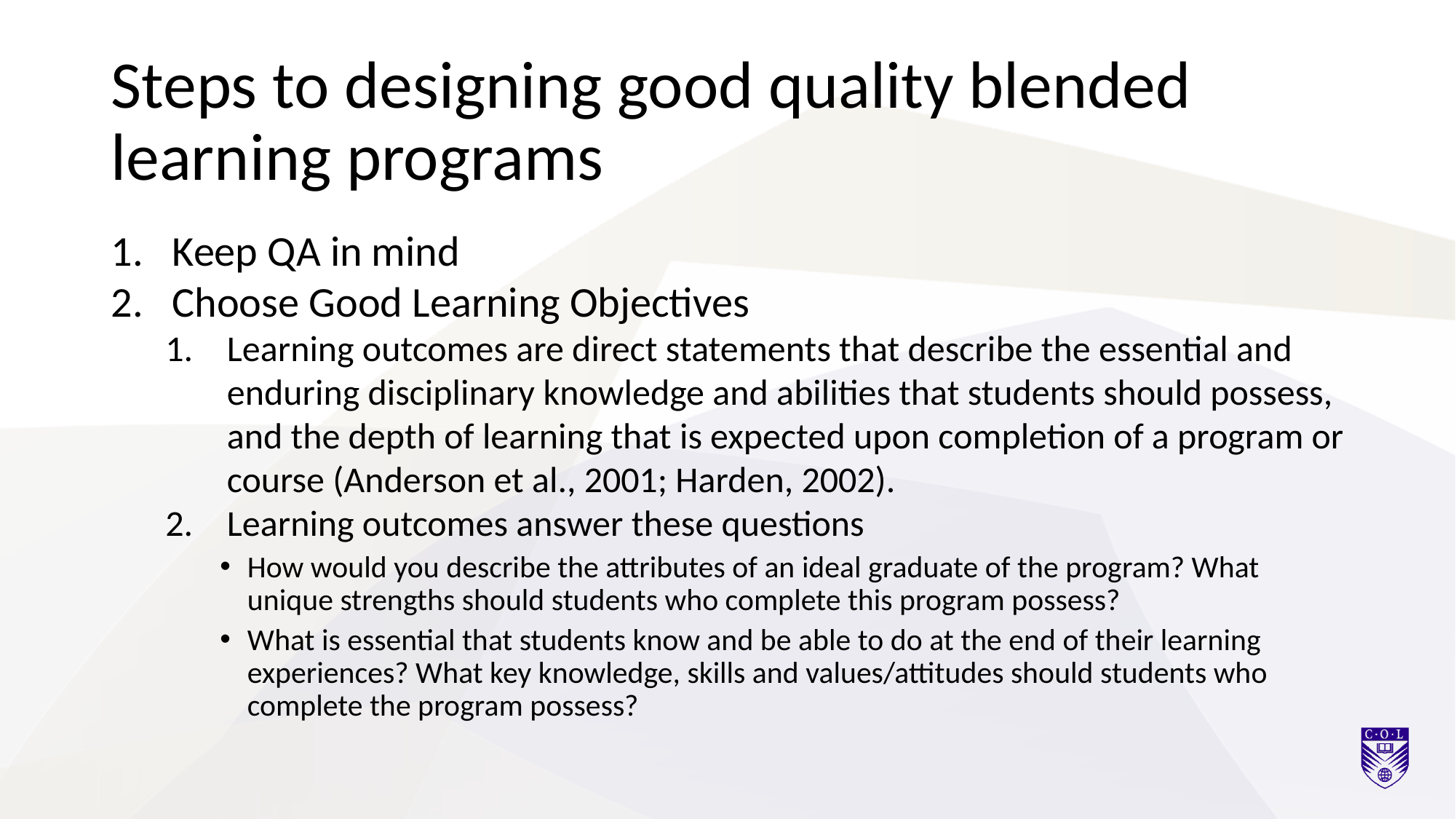

# Steps to designing good quality blended learning programs
Keep QA in mind
Choose Good Learning Objectives
Learning outcomes are direct statements that describe the essential and enduring disciplinary knowledge and abilities that students should possess, and the depth of learning that is expected upon completion of a program or course (Anderson et al., 2001; Harden, 2002).
Learning outcomes answer these questions
How would you describe the attributes of an ideal graduate of the program? What unique strengths should students who complete this program possess?
What is essential that students know and be able to do at the end of their learning experiences? What key knowledge, skills and values/attitudes should students who complete the program possess?